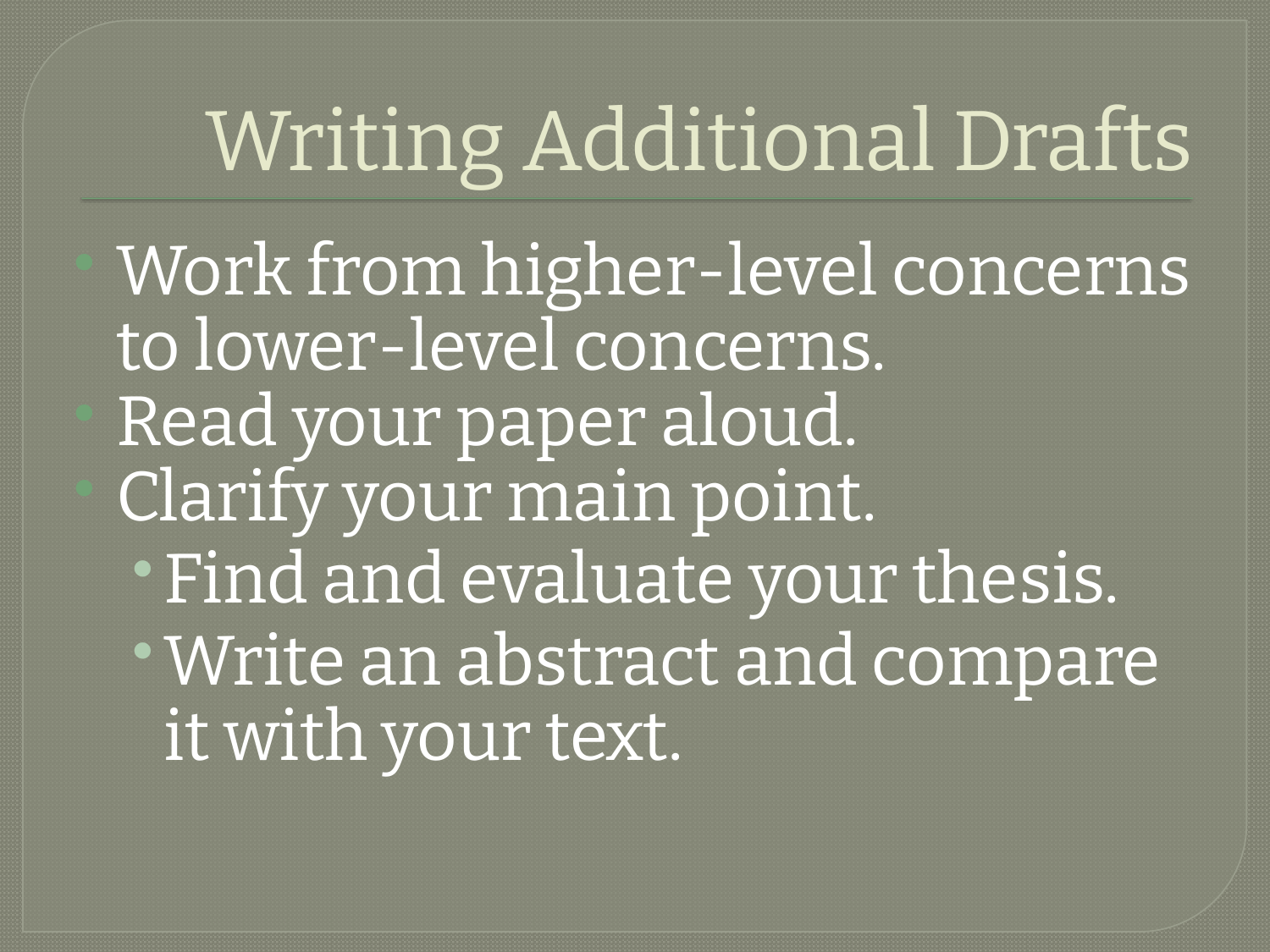

# Writing Additional Drafts
Work from higher-level concerns to lower-level concerns.
Read your paper aloud.
Clarify your main point.
Find and evaluate your thesis.
Write an abstract and compare it with your text.